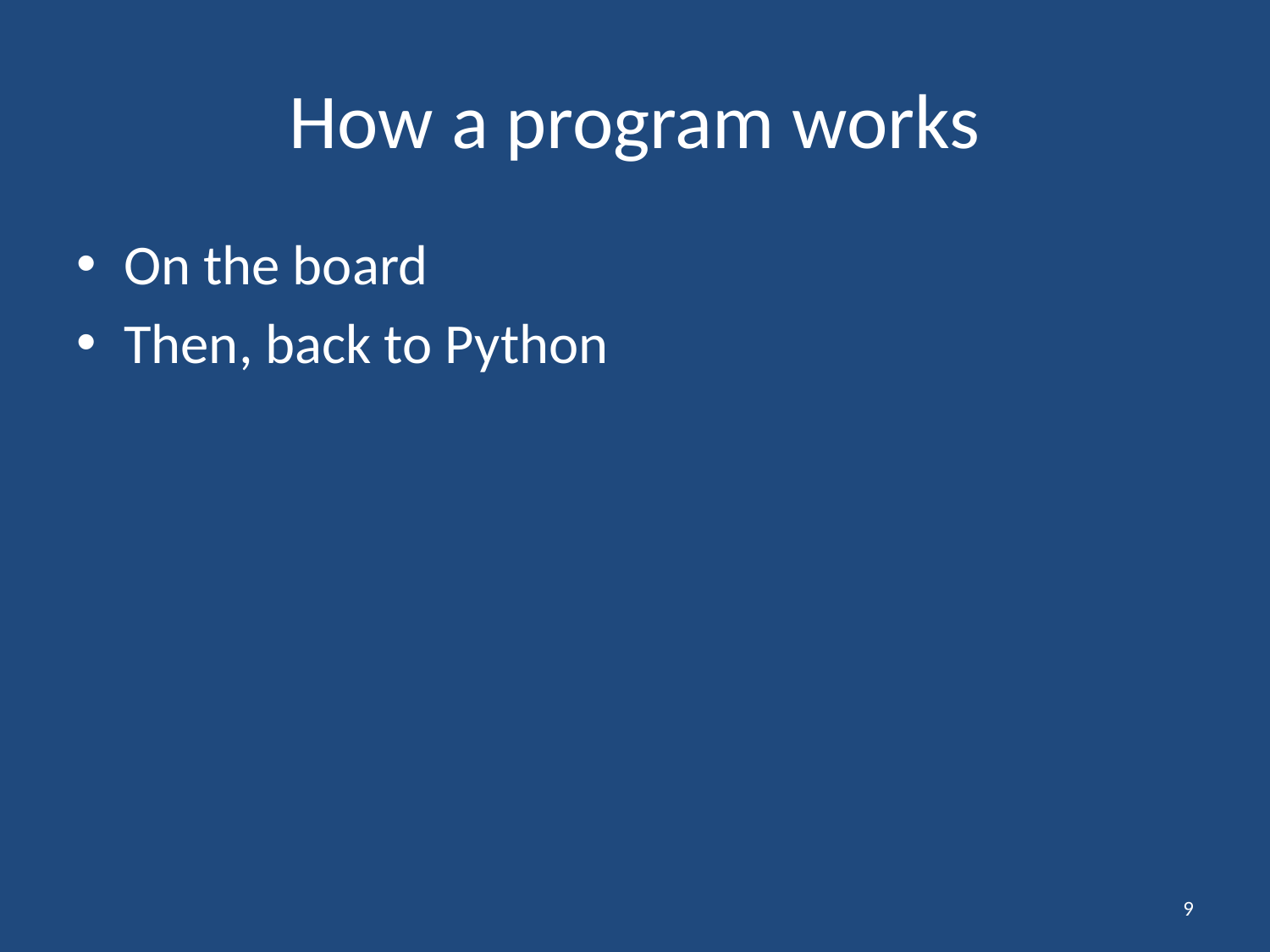

# How a program works
On the board
Then, back to Python
9